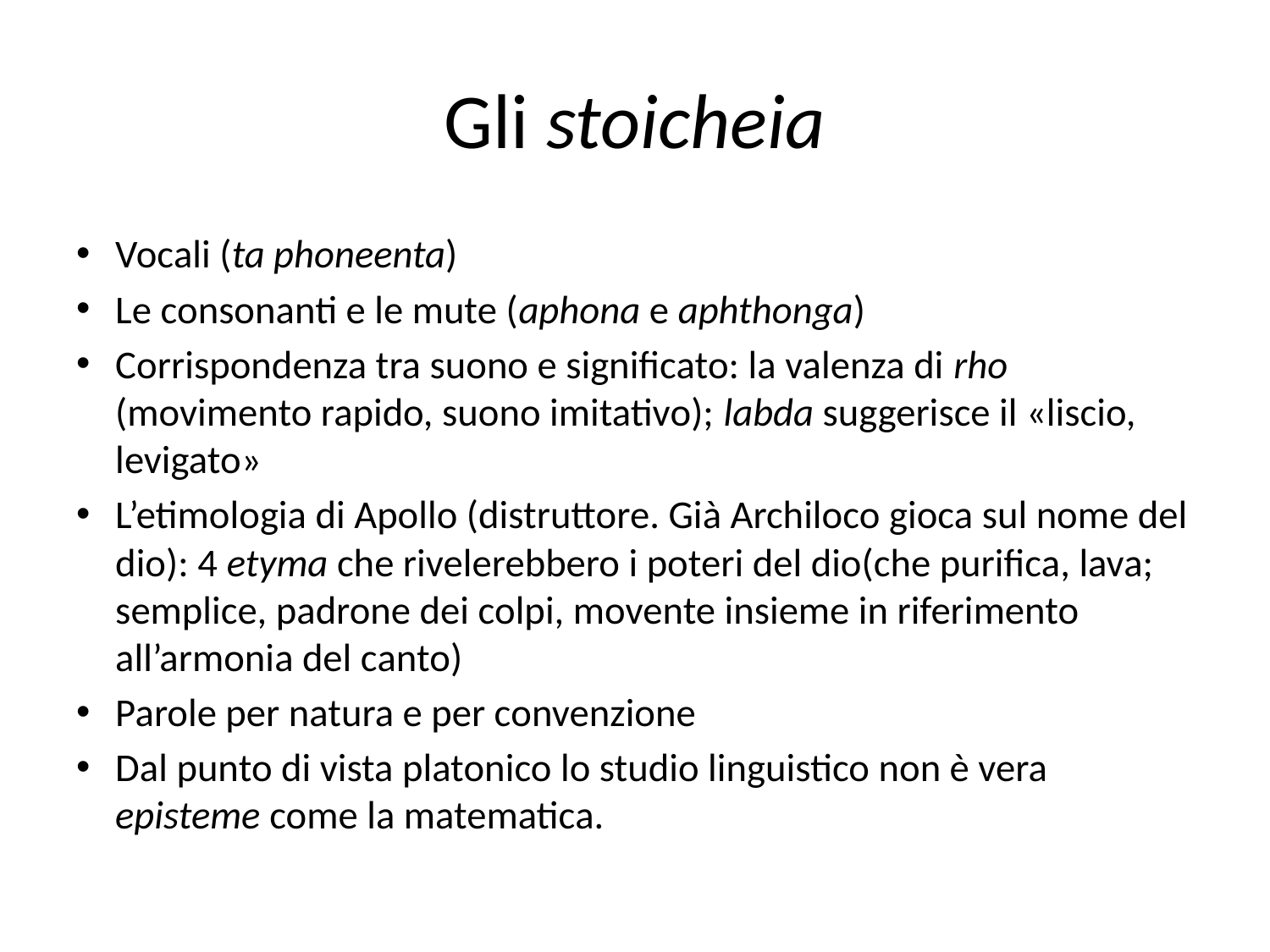

# Gli stoicheia
Vocali (ta phoneenta)
Le consonanti e le mute (aphona e aphthonga)
Corrispondenza tra suono e significato: la valenza di rho (movimento rapido, suono imitativo); labda suggerisce il «liscio, levigato»
L’etimologia di Apollo (distruttore. Già Archiloco gioca sul nome del dio): 4 etyma che rivelerebbero i poteri del dio(che purifica, lava; semplice, padrone dei colpi, movente insieme in riferimento all’armonia del canto)
Parole per natura e per convenzione
Dal punto di vista platonico lo studio linguistico non è vera episteme come la matematica.